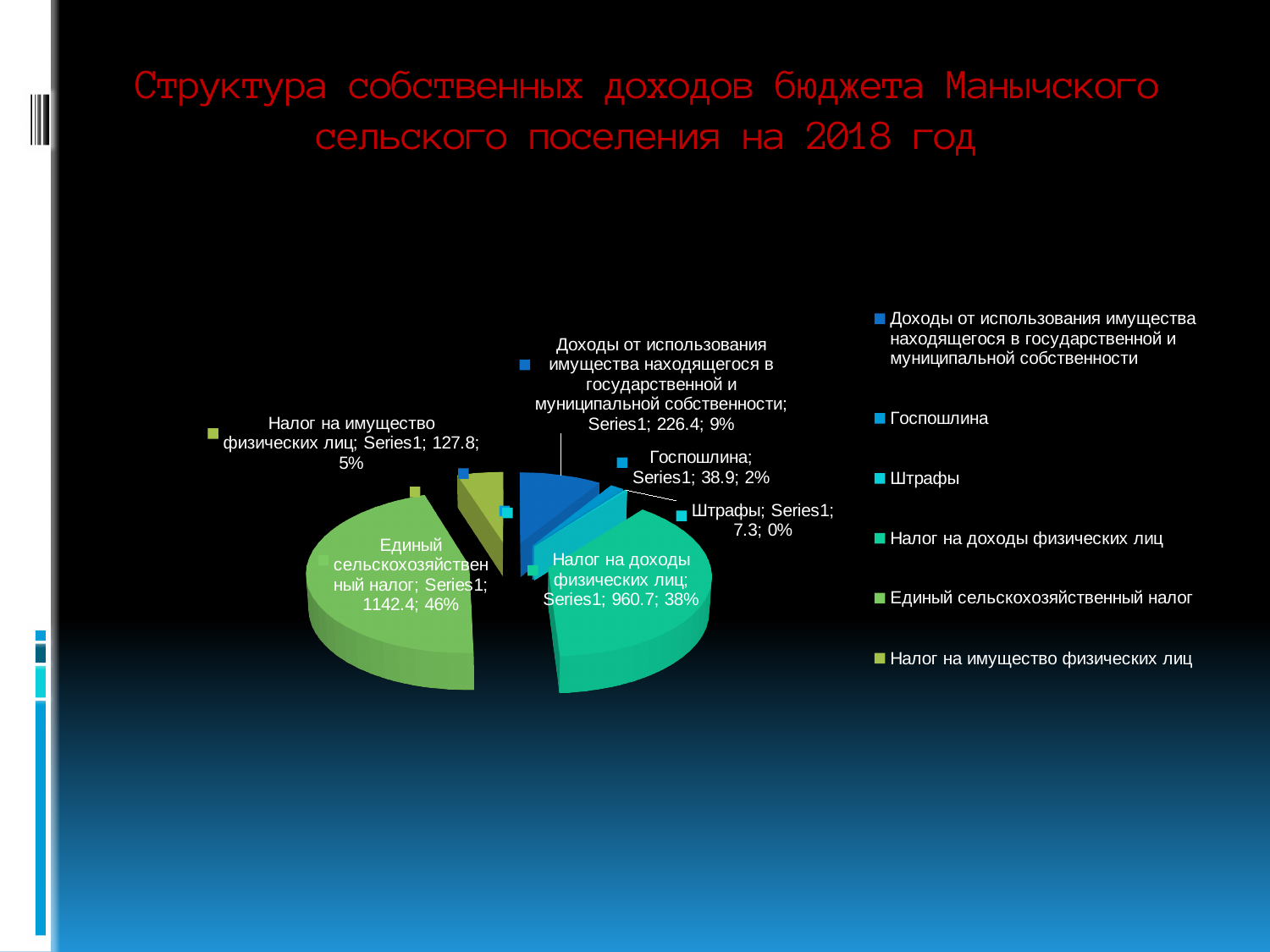

# Структура собственных доходов бюджета Манычского сельского поселения на 2018 год

[unsupported chart]